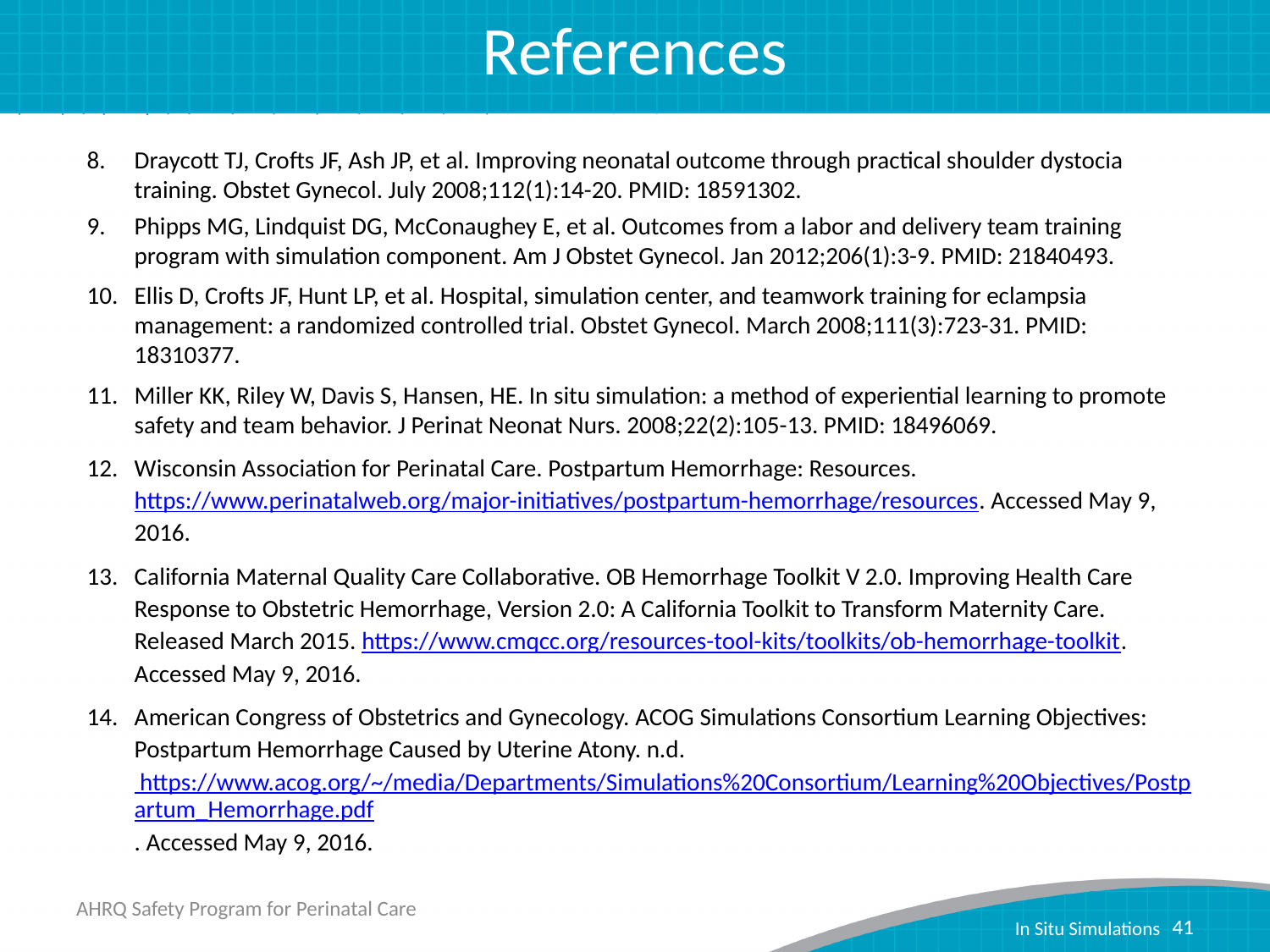

# References
Draycott TJ, Crofts JF, Ash JP, et al. Improving neonatal outcome through practical shoulder dystocia training. Obstet Gynecol. July 2008;112(1):14-20. PMID: 18591302.
Phipps MG, Lindquist DG, McConaughey E, et al. Outcomes from a labor and delivery team training program with simulation component. Am J Obstet Gynecol. Jan 2012;206(1):3-9. PMID: 21840493.
Ellis D, Crofts JF, Hunt LP, et al. Hospital, simulation center, and teamwork training for eclampsia management: a randomized controlled trial. Obstet Gynecol. March 2008;111(3):723-31. PMID: 18310377.
Miller KK, Riley W, Davis S, Hansen, HE. In situ simulation: a method of experiential learning to promote safety and team behavior. J Perinat Neonat Nurs. 2008;22(2):105-13. PMID: 18496069.
Wisconsin Association for Perinatal Care. Postpartum Hemorrhage: Resources. https://www.perinatalweb.org/major-initiatives/postpartum-hemorrhage/resources. Accessed May 9, 2016.
California Maternal Quality Care Collaborative. OB Hemorrhage Toolkit V 2.0. Improving Health Care Response to Obstetric Hemorrhage, Version 2.0: A California Toolkit to Transform Maternity Care. Released March 2015. https://www.cmqcc.org/resources-tool-kits/toolkits/ob-hemorrhage-toolkit. Accessed May 9, 2016.
American Congress of Obstetrics and Gynecology. ACOG Simulations Consortium Learning Objectives: Postpartum Hemorrhage Caused by Uterine Atony. n.d. https://www.acog.org/~/media/Departments/Simulations%20Consortium/Learning%20Objectives/Postpartum_Hemorrhage.pdf. Accessed May 9, 2016.
AHRQ Safety Program for Perinatal Care
41